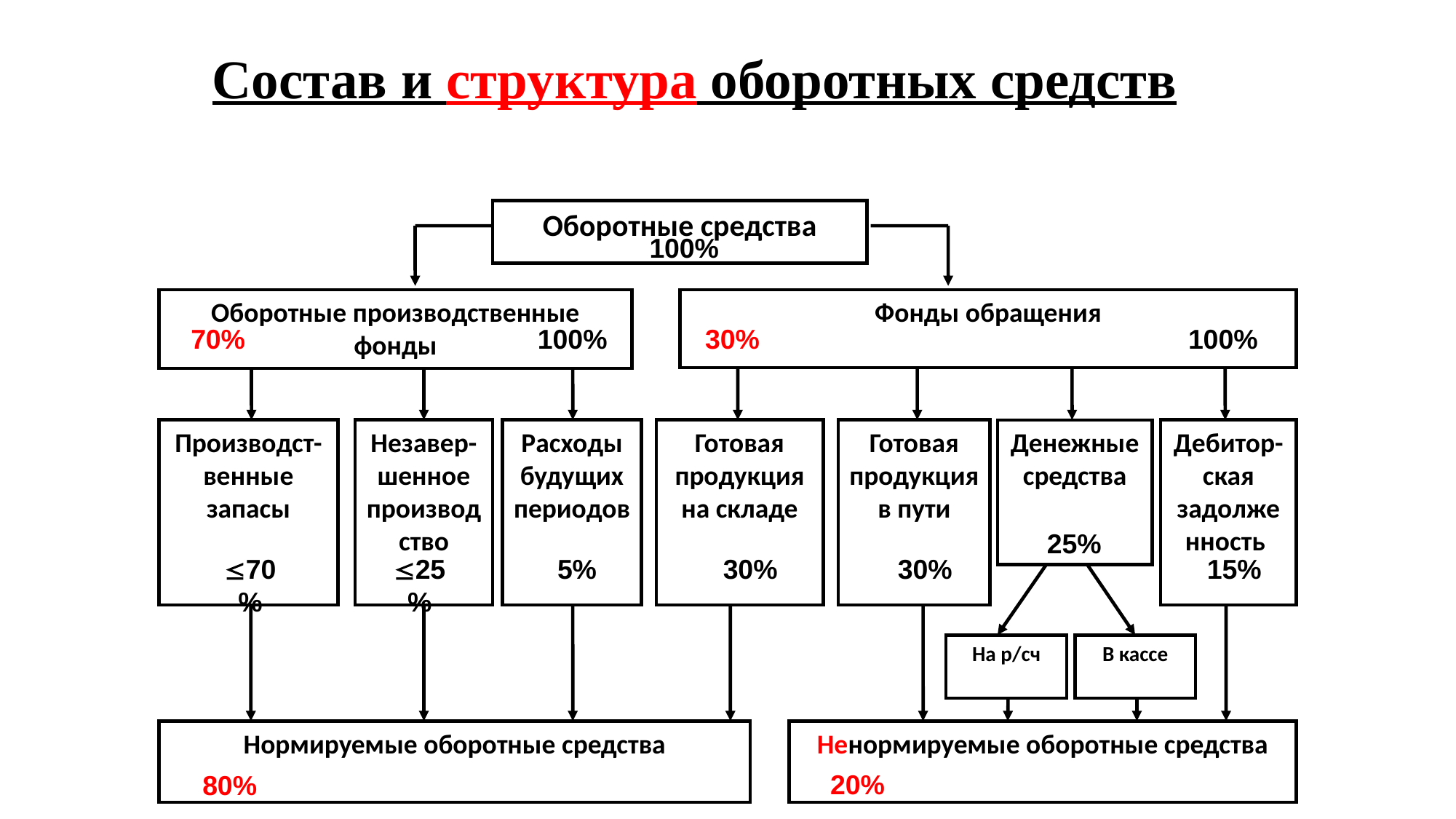

Состав и структура оборотных средств

Оборотные средства

100%

Оборотные производственные фонды

Фонды обращения
70%
100%
30%
100%

Производст-венные запасы
Незавер-шенное производство
Расходы будущих периодов

Готовая продукция на складе
Готовая продукция в пути
Денежные средства
Дебитор-ская задолженность
25%
≤70%
≤25%
5%
30%
30%
15%

На р/сч
В кассе

Нормируемые оборотные средства
Ненормируемые оборотные средства
20%
80%